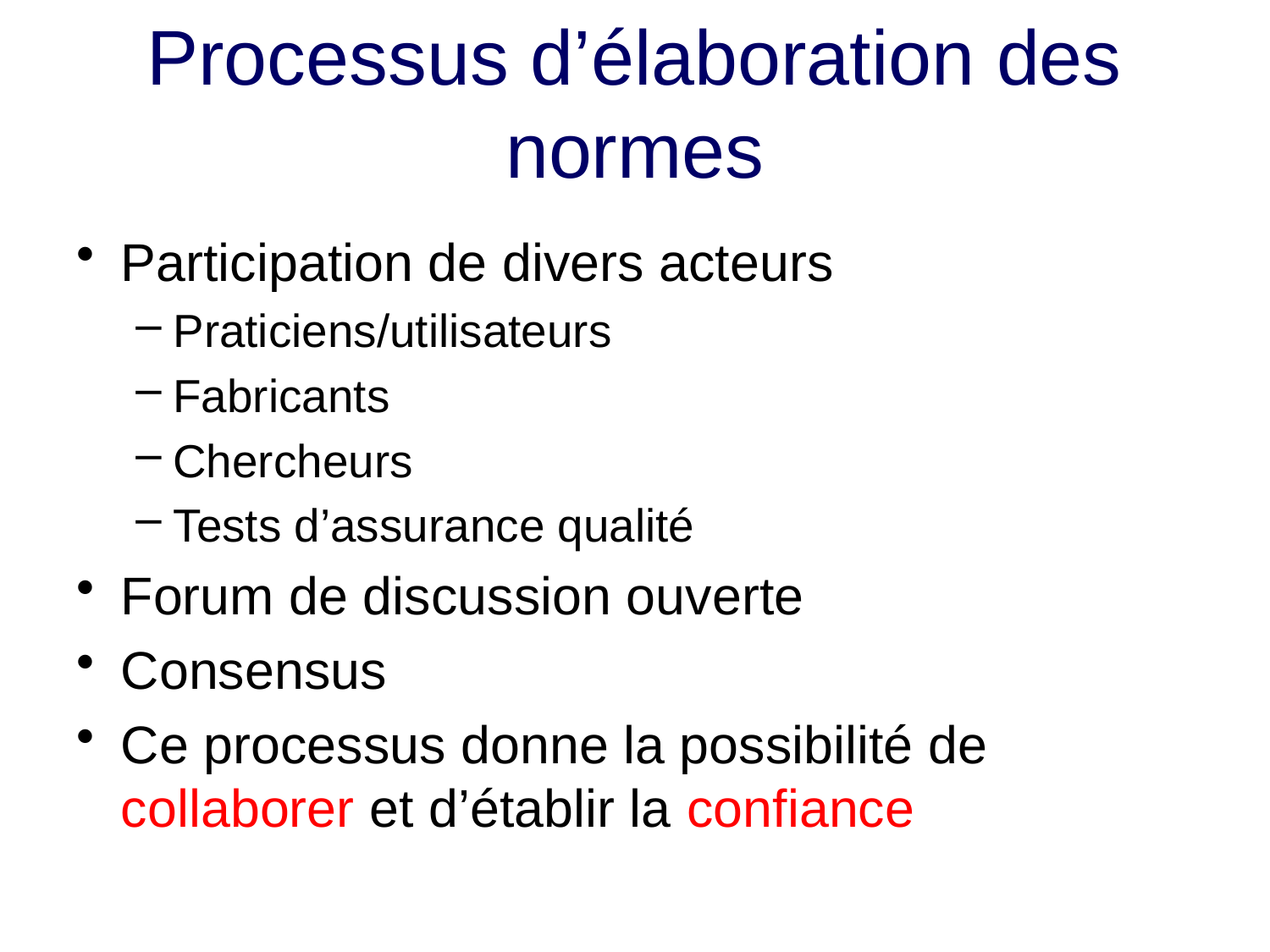

# Processus d’élaboration des normes
Participation de divers acteurs
Praticiens/utilisateurs
Fabricants
Chercheurs
Tests d’assurance qualité
Forum de discussion ouverte
Consensus
Ce processus donne la possibilité de collaborer et d’établir la confiance